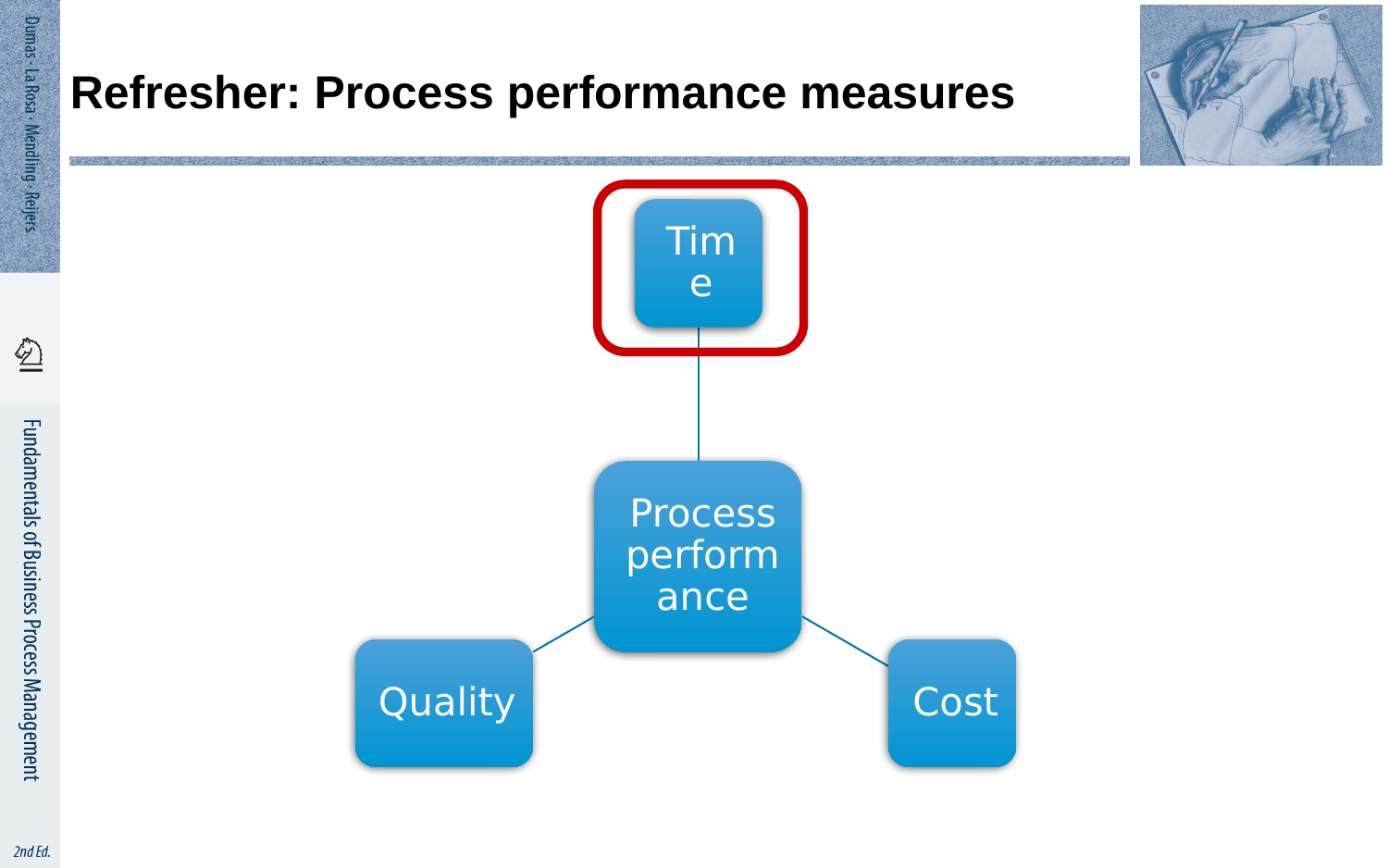

# Refresher: Process performance measures
Process performance
Time
Cost
Quality